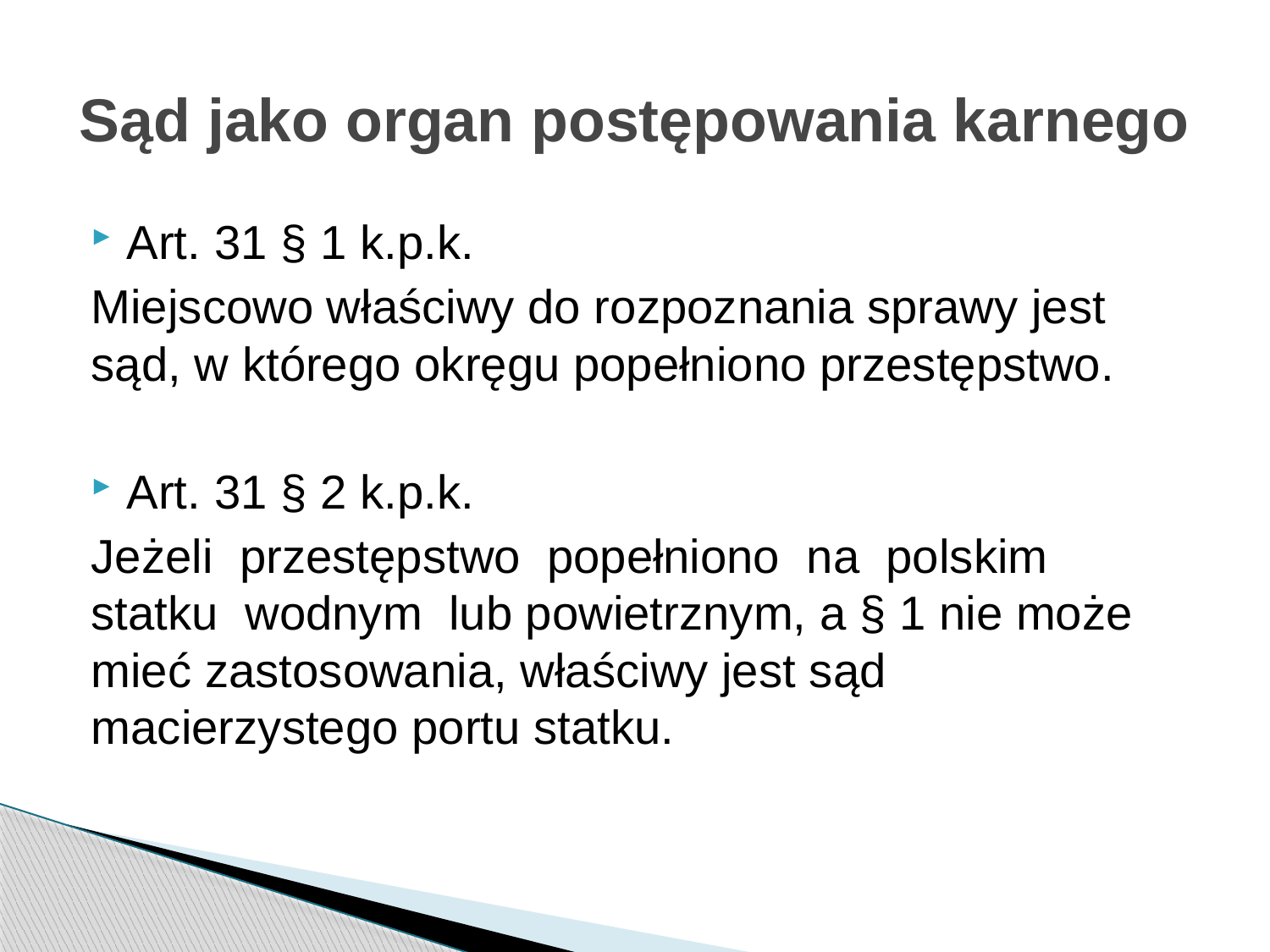

# Sąd jako organ postępowania karnego
Art. 31 § 1 k.p.k.
Miejscowo właściwy do rozpoznania sprawy jest sąd, w którego okręgu popełniono przestępstwo.

Art. 31 § 2 k.p.k.
Jeżeli  przestępstwo  popełniono  na  polskim  statku  wodnym  lub powietrznym, a § 1 nie może mieć zastosowania, właściwy jest sąd macierzystego portu statku.